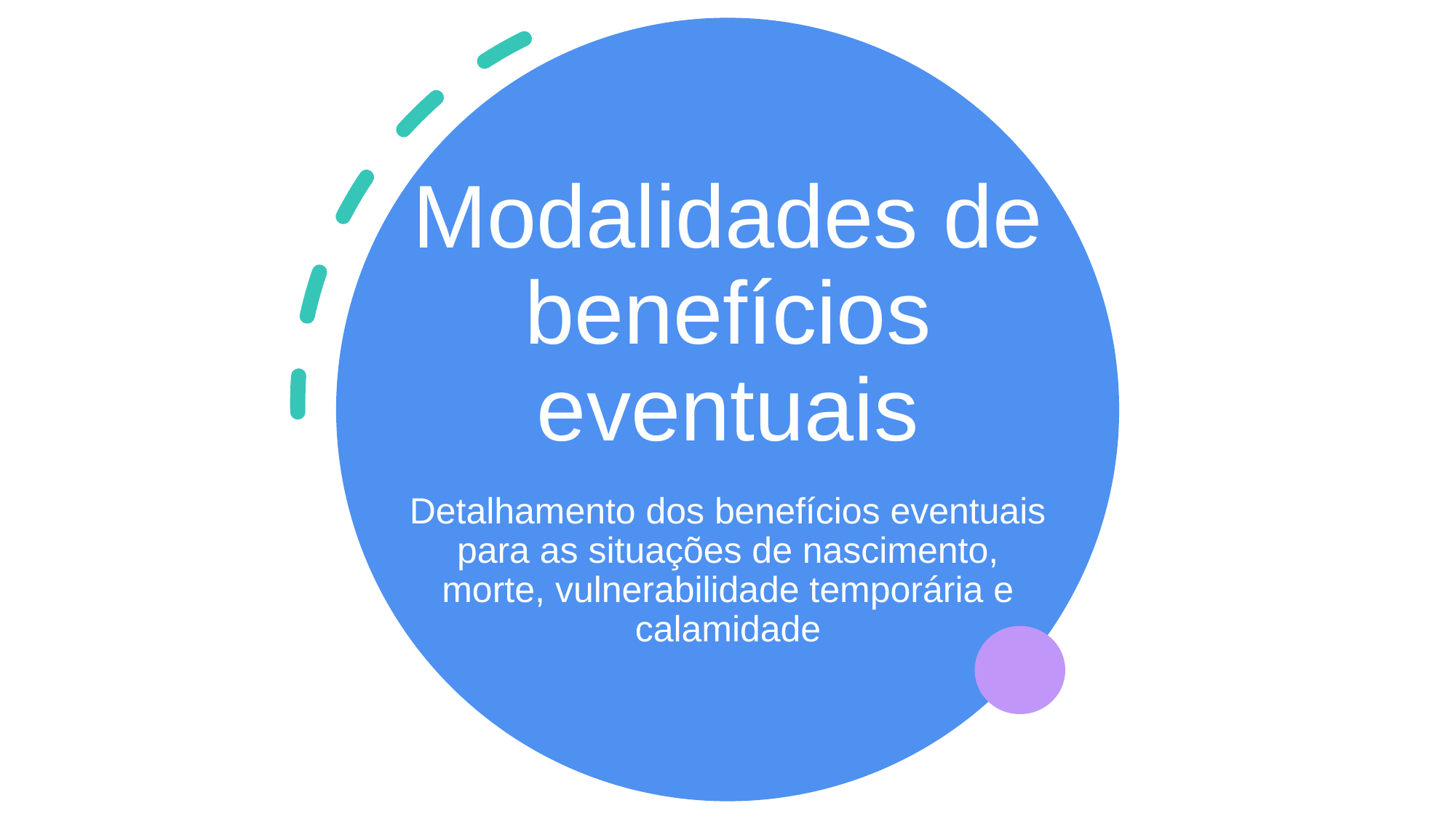

# Modalidades de benefícios eventuais
Detalhamento dos benefícios eventuais para as situações de nascimento, morte, vulnerabilidade temporária e calamidade